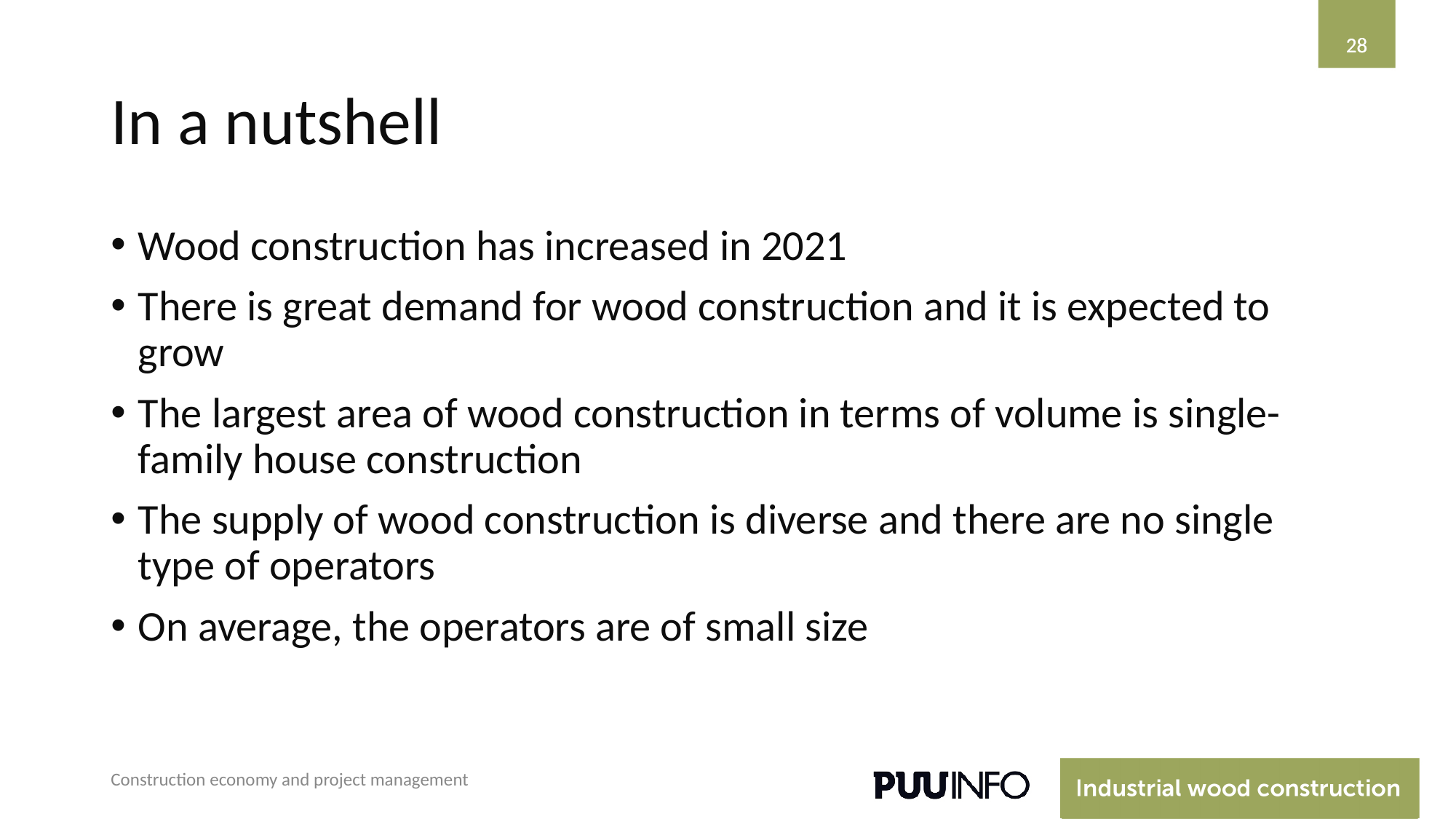

28
28
# In a nutshell
Wood construction has increased in 2021
There is great demand for wood construction and it is expected to grow
The largest area of wood construction in terms of volume is single-family house construction
The supply of wood construction is diverse and there are no single type of operators
On average, the operators are of small size
Construction economy and project management